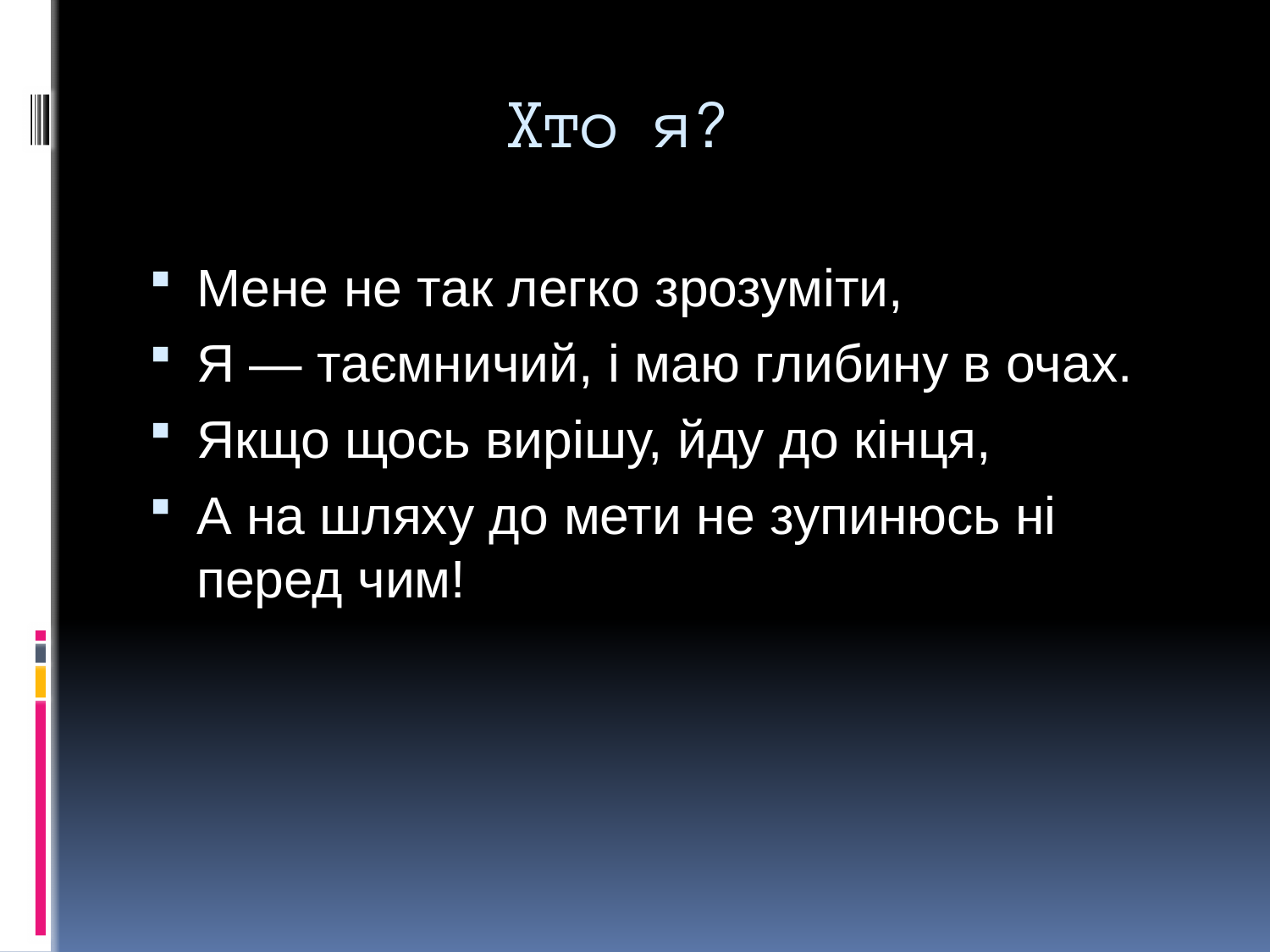

# Хто я?
Мене не так легко зрозуміти,
Я — таємничий, і маю глибину в очах.
Якщо щось вирішу, йду до кінця,
А на шляху до мети не зупинюсь ні перед чим!